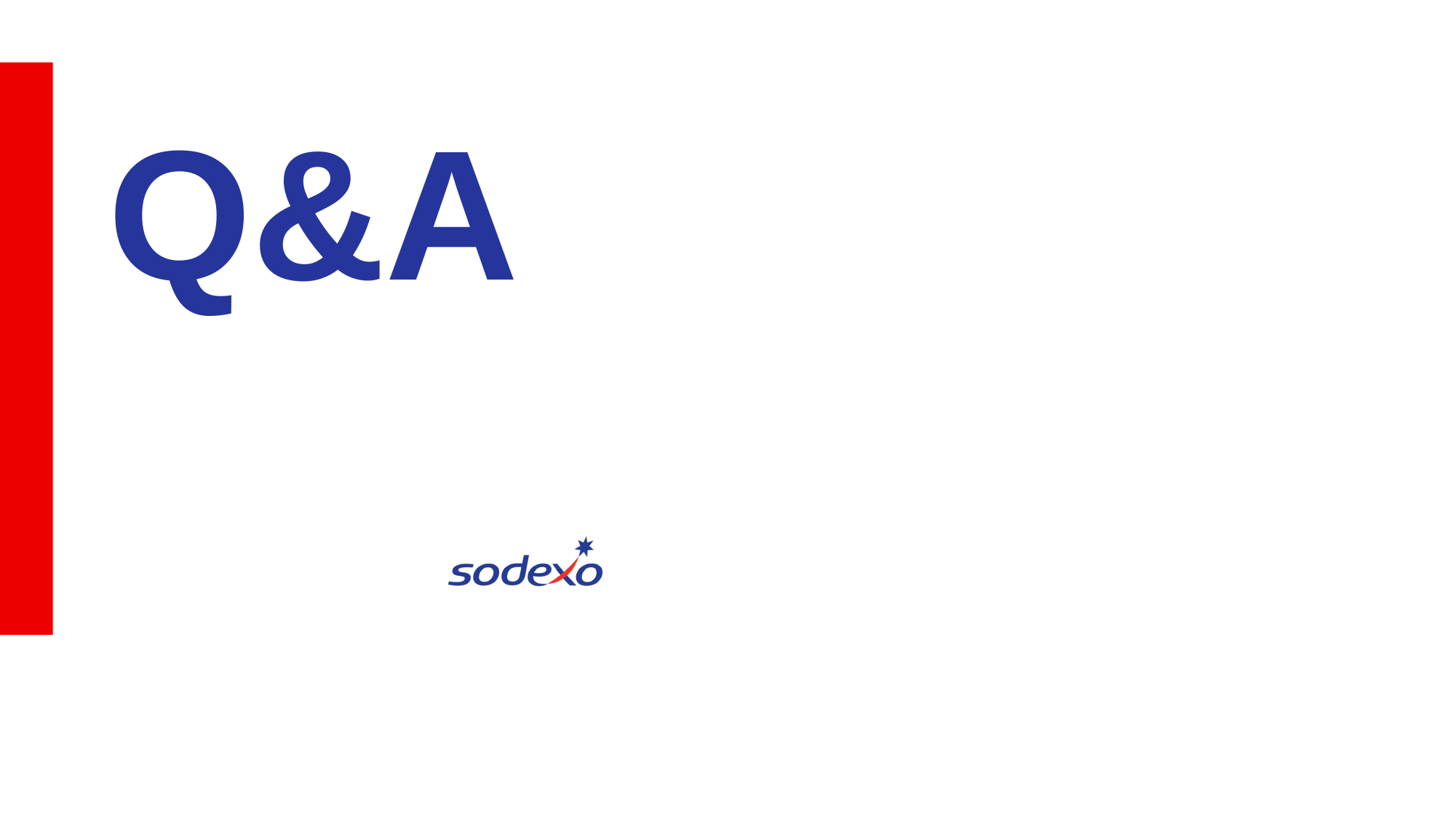

Q&A
Unit Controller Call Series © Sodexo September 2023. All rights Reserved